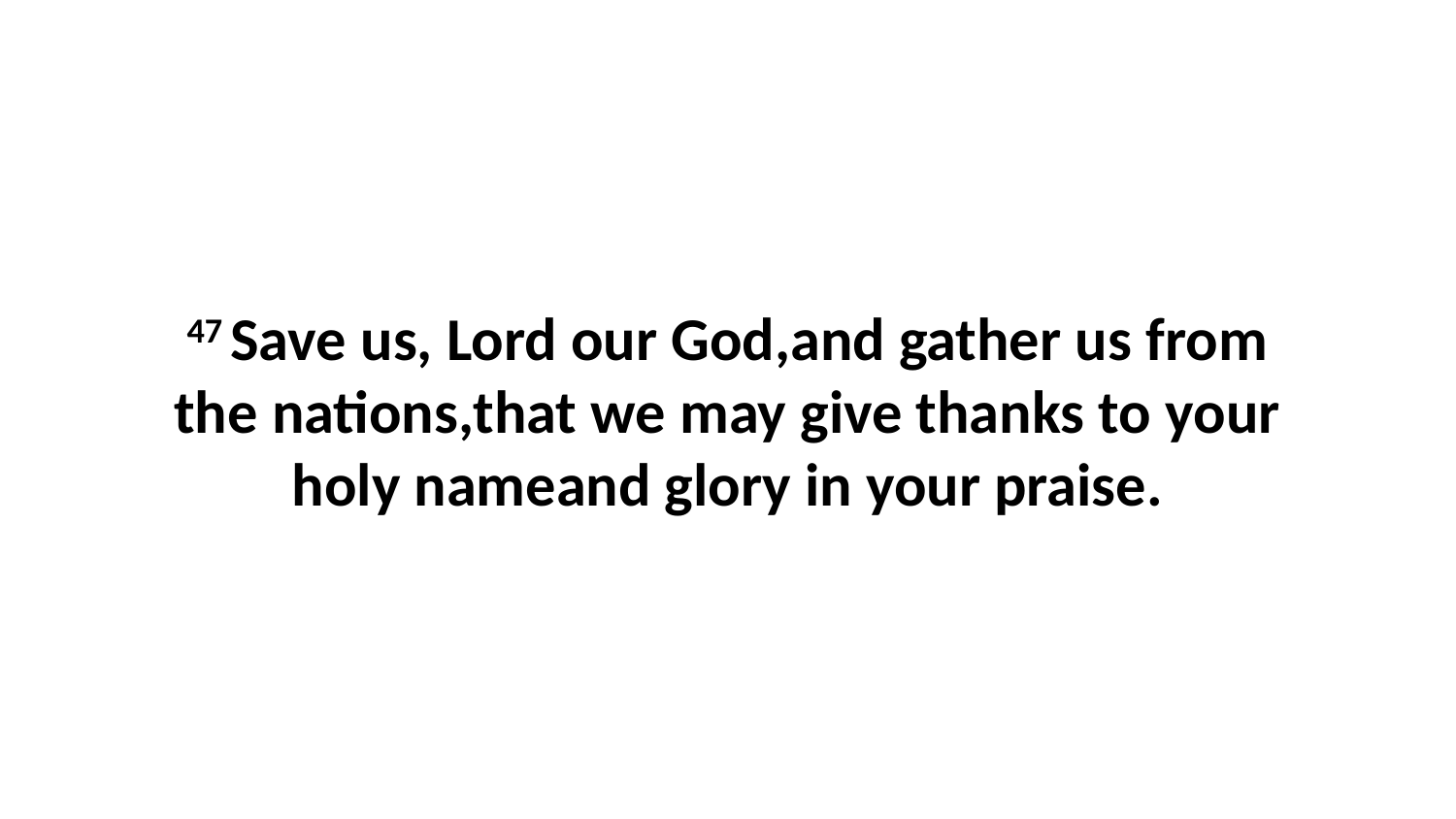

47 Save us, Lord our God,and gather us from the nations,that we may give thanks to your holy nameand glory in your praise.